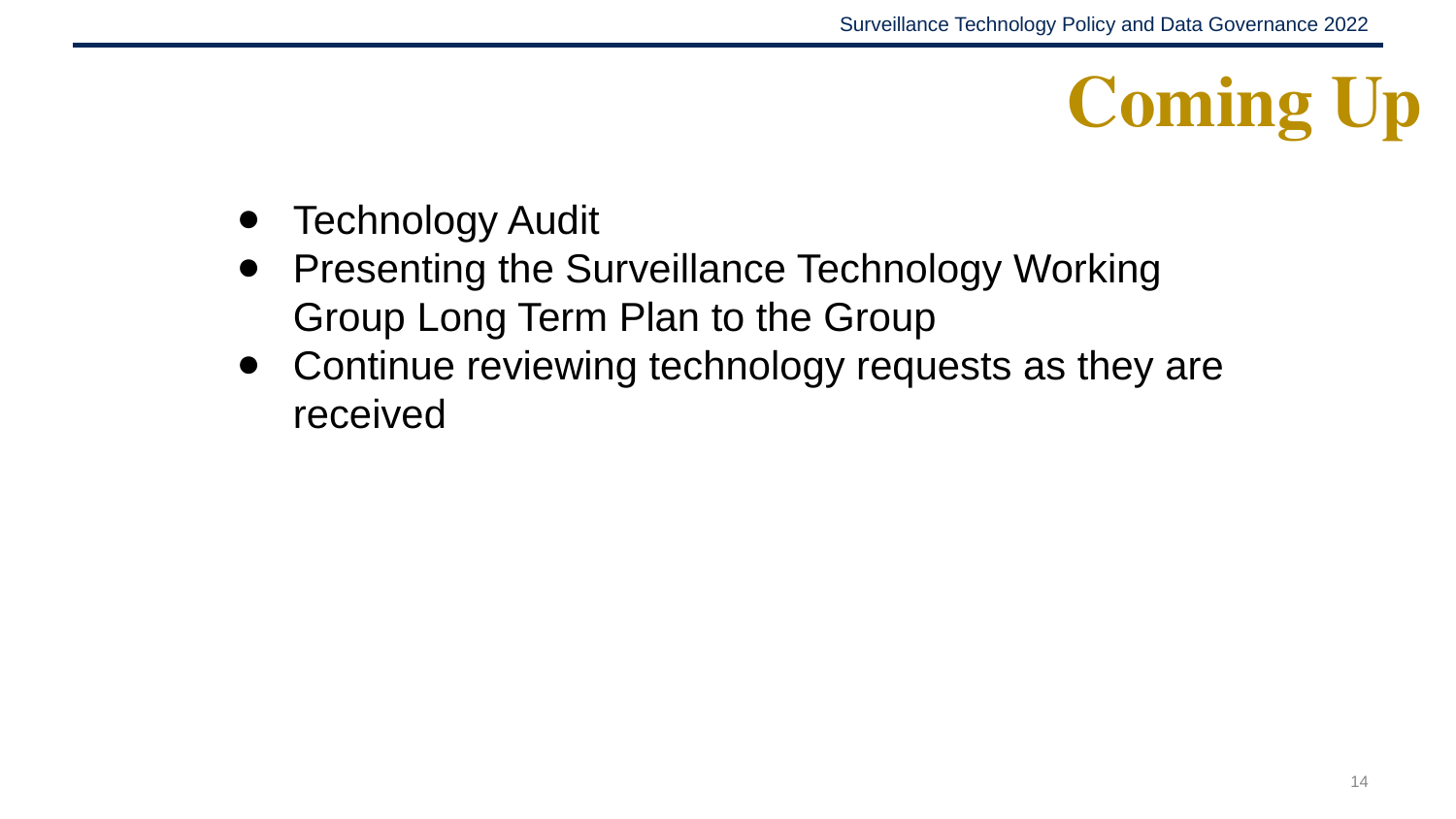

# Coming Up

Technology Audit
Presenting the Surveillance Technology Working Group Long Term Plan to the Group
Continue reviewing technology requests as they are received